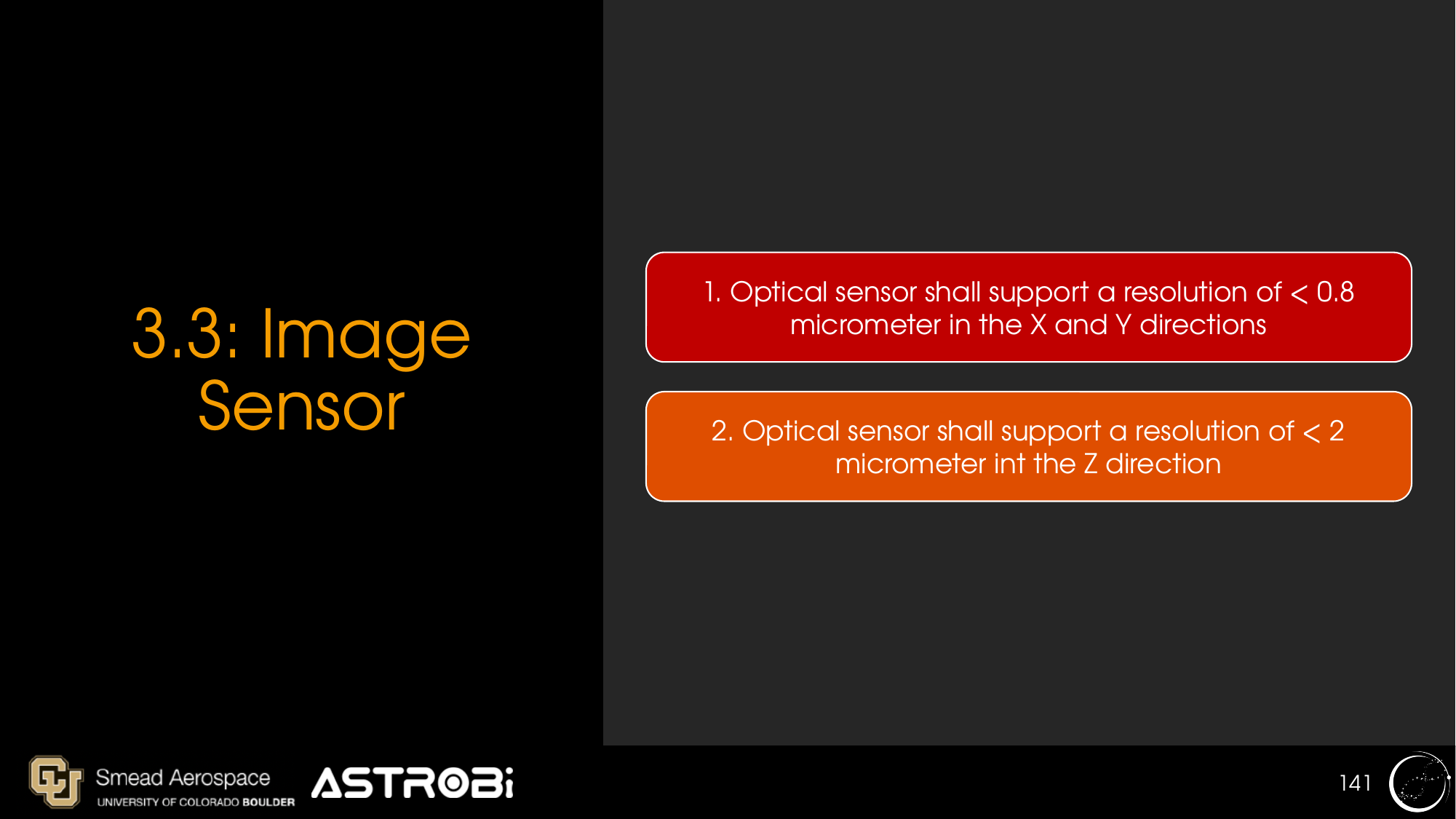

3.3: Image Sensor
1. Optical sensor shall support a resolution of < 0.8 micrometer in the X and Y directions
2. Optical sensor shall support a resolution of < 2 micrometer int the Z direction
141